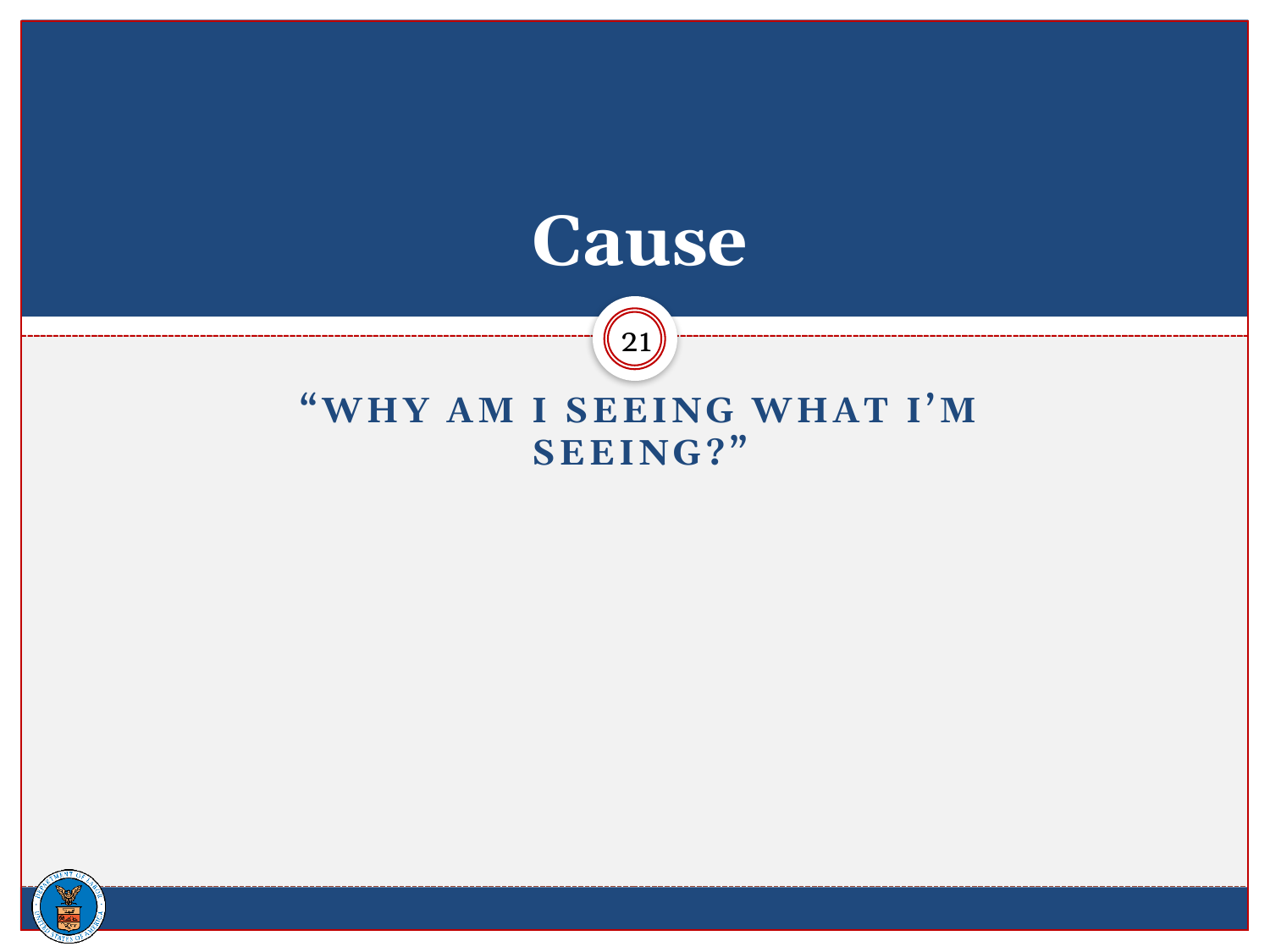

# Cause
21
“Why am I seeing what I’m seeing?”